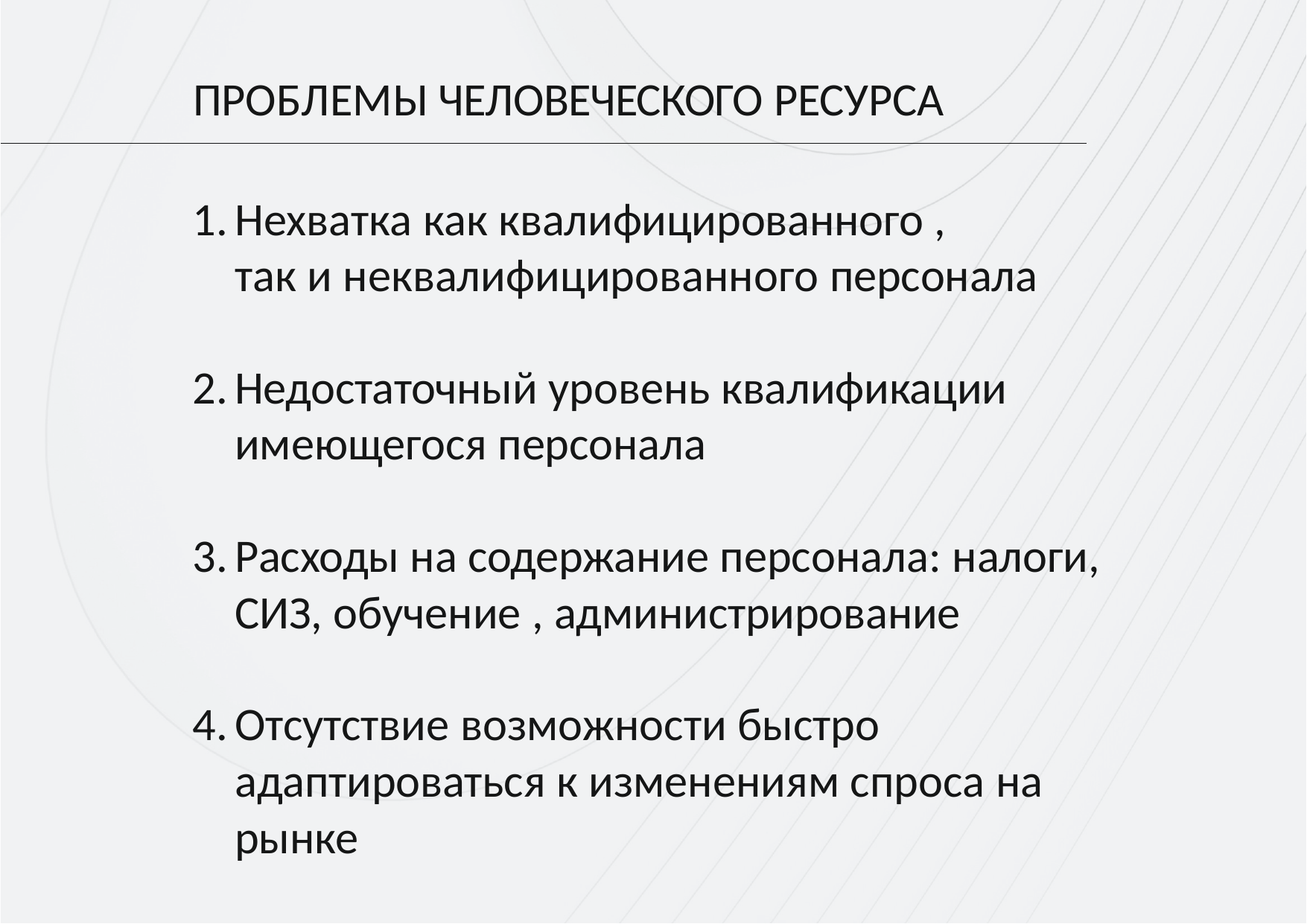

ПРОБЛЕМЫ ЧЕЛОВЕЧЕСКОГО РЕСУРСА

Нехватка как квалифицированного ,  так и неквалифицированного персонала

Недостаточный уровень квалификации имеющегося персонала

Расходы на содержание персонала: налоги, СИЗ, обучение , администрирование

Отсутствие возможности быстро адаптироваться к изменениям спроса на рынке